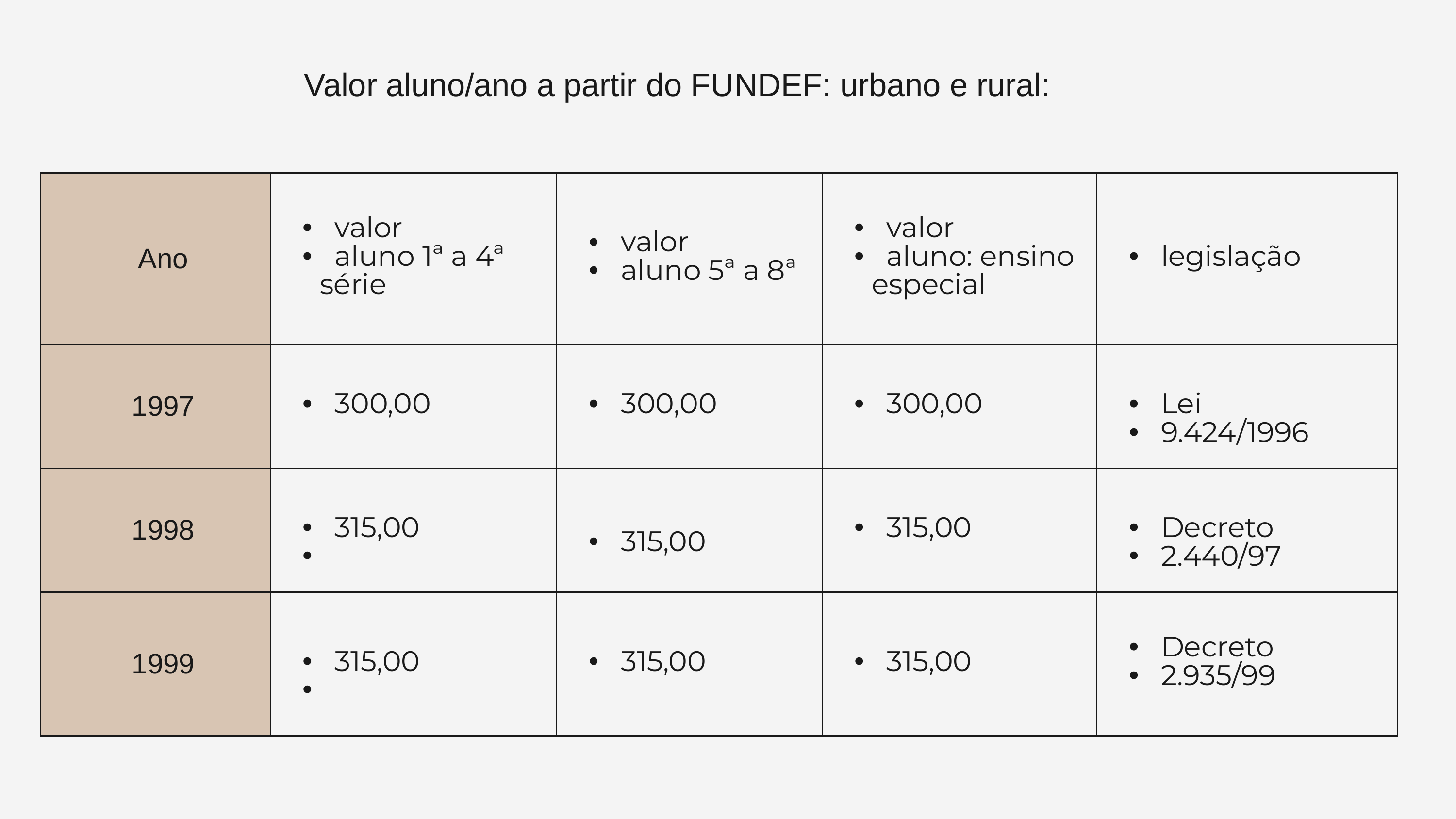

Valor aluno/ano a partir do FUNDEF: urbano e rural:

| Ano | valor aluno 1ª a 4ª série | valor aluno 5ª a 8ª | valor aluno: ensino especial | legislação |
| --- | --- | --- | --- | --- |
| 1997 | 300,00 | 300,00 | 300,00 | Lei 9.424/1996 |
| 1998 | 315,00 | 315,00 | 315,00 | Decreto 2.440/97 |
| 1999 | 315,00 | 315,00 | 315,00 | Decreto 2.935/99 |